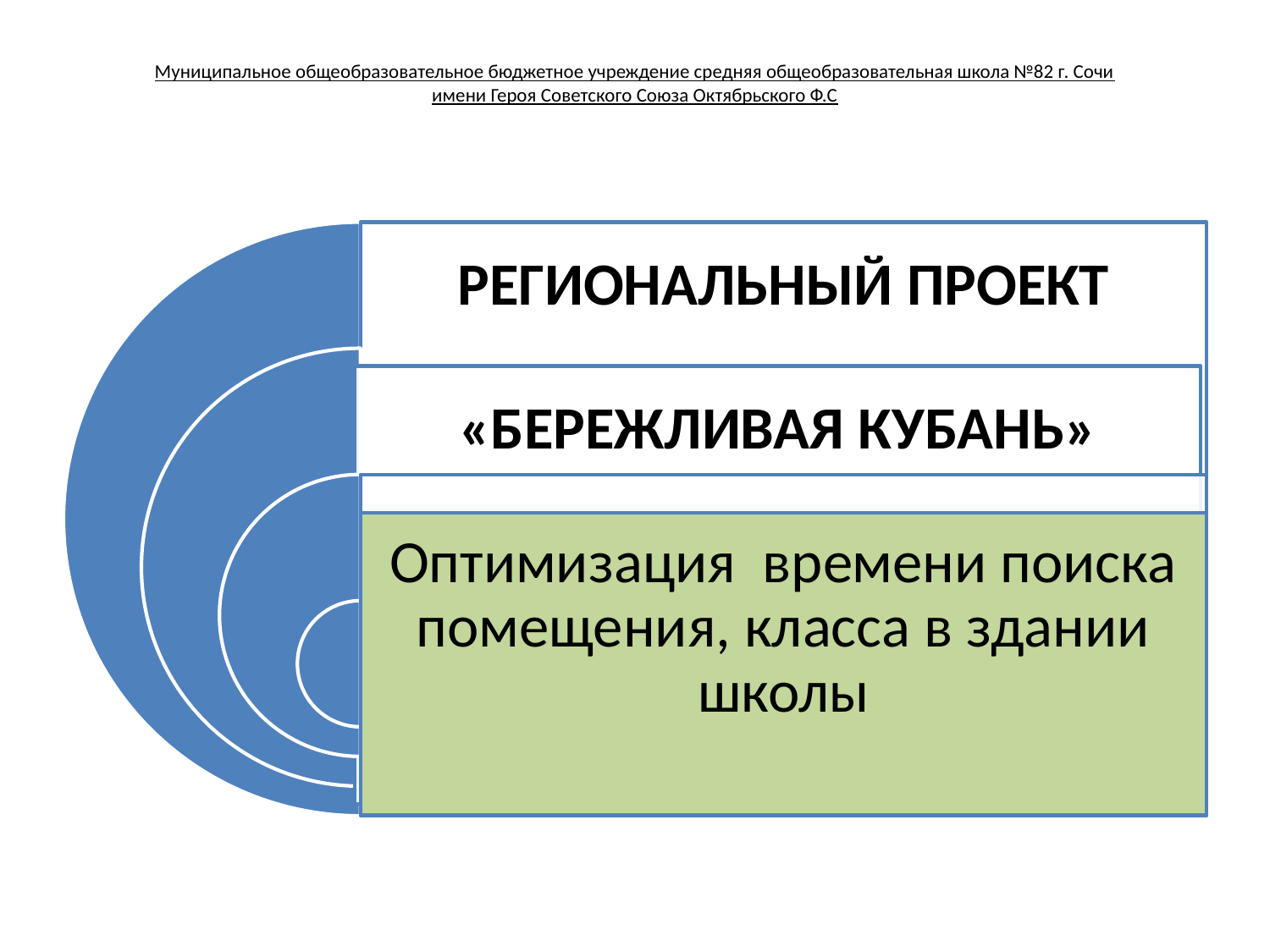

# Муниципальное общеобразовательное бюджетное учреждение средняя общеобразовательная школа №82 г. Сочи имени Героя Советского Союза Октябрьского Ф.С
РЕГИОНАЛЬНЫЙ ПРОЕКТ
«БЕРЕЖЛИВАЯ КУБАНЬ»

Оптимизация  времени поиска помещения, класса в здании школы